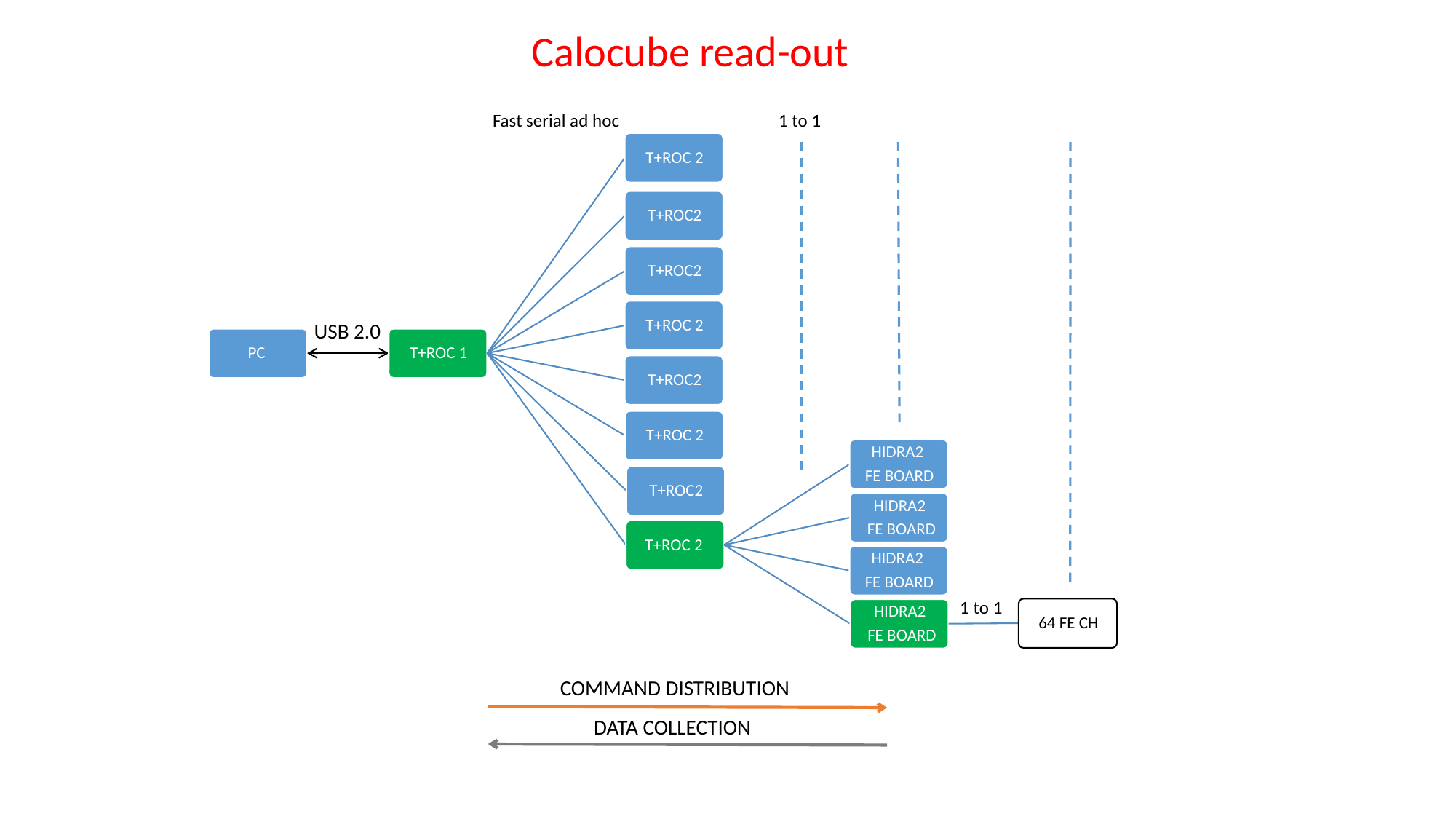

Calocube read-out
Fast serial ad hoc
1 to 1
PC

T+ROC 1

T+ROC 2

T+ROC2

T+ROC2

T+ROC 2

T+ROC2

T+ROC 2

T+ROC2

T+ROC 2

HIDRA2
FE BOARD

HIDRA2
 FE BOARD

HIDRA2
FE BOARD

HIDRA2
 FE BOARD

64 FE CH
USB 2.0
1 to 1
COMMAND DISTRIBUTION
DATA COLLECTION